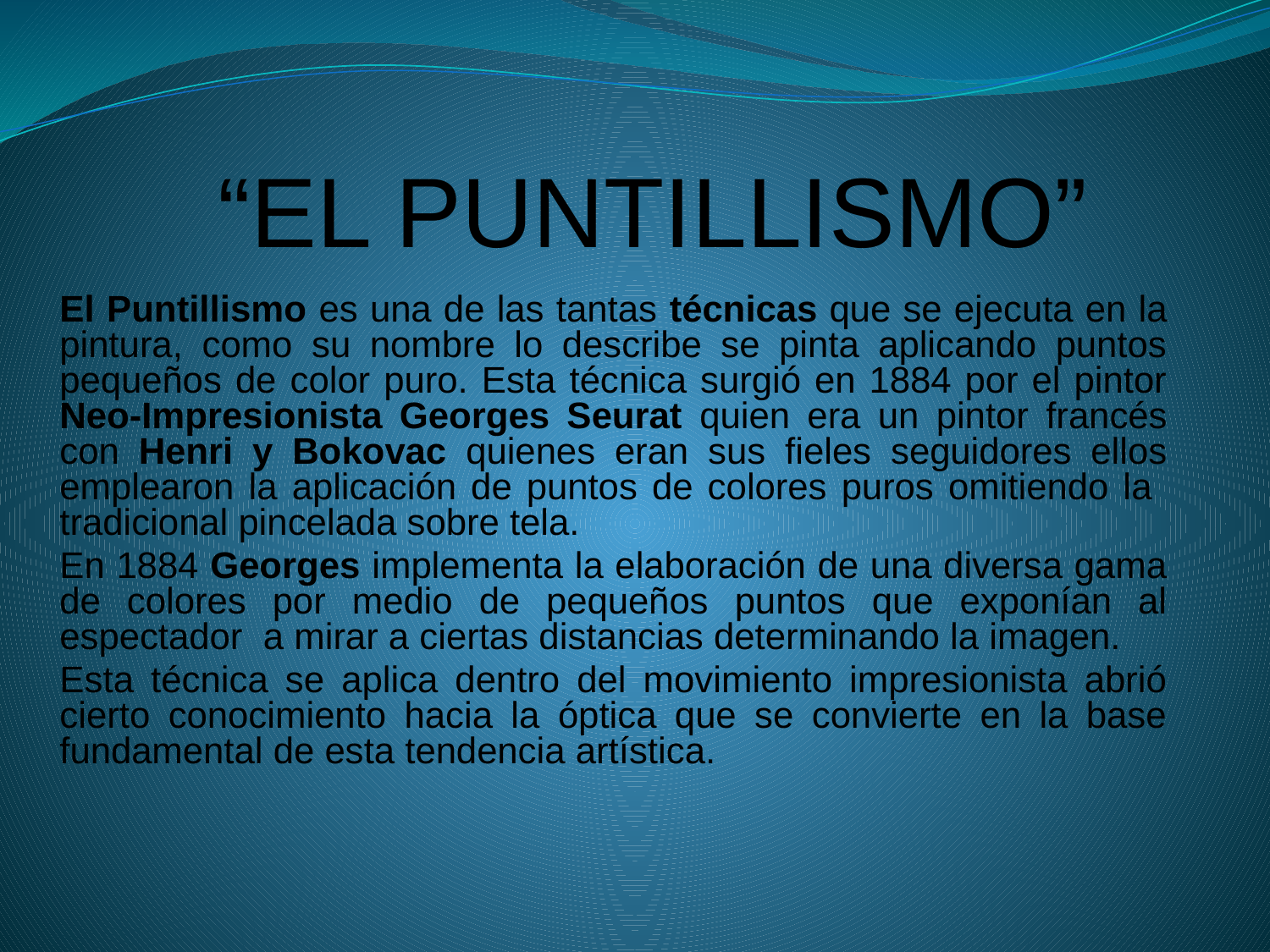

# “EL PUNTILLISMO”
El Puntillismo es una de las tantas técnicas que se ejecuta en la pintura, como su nombre lo describe se pinta aplicando puntos pequeños de color puro. Esta técnica surgió en 1884 por el pintor Neo-Impresionista Georges Seurat quien era un pintor francés con Henri y Bokovac quienes eran sus fieles seguidores ellos emplearon la aplicación de puntos de colores puros omitiendo la  tradicional pincelada sobre tela.
En 1884 Georges implementa la elaboración de una diversa gama de colores por medio de pequeños puntos que exponían al espectador  a mirar a ciertas distancias determinando la imagen.
Esta técnica se aplica dentro del movimiento impresionista abrió cierto conocimiento hacia la óptica que se convierte en la base fundamental de esta tendencia artística.